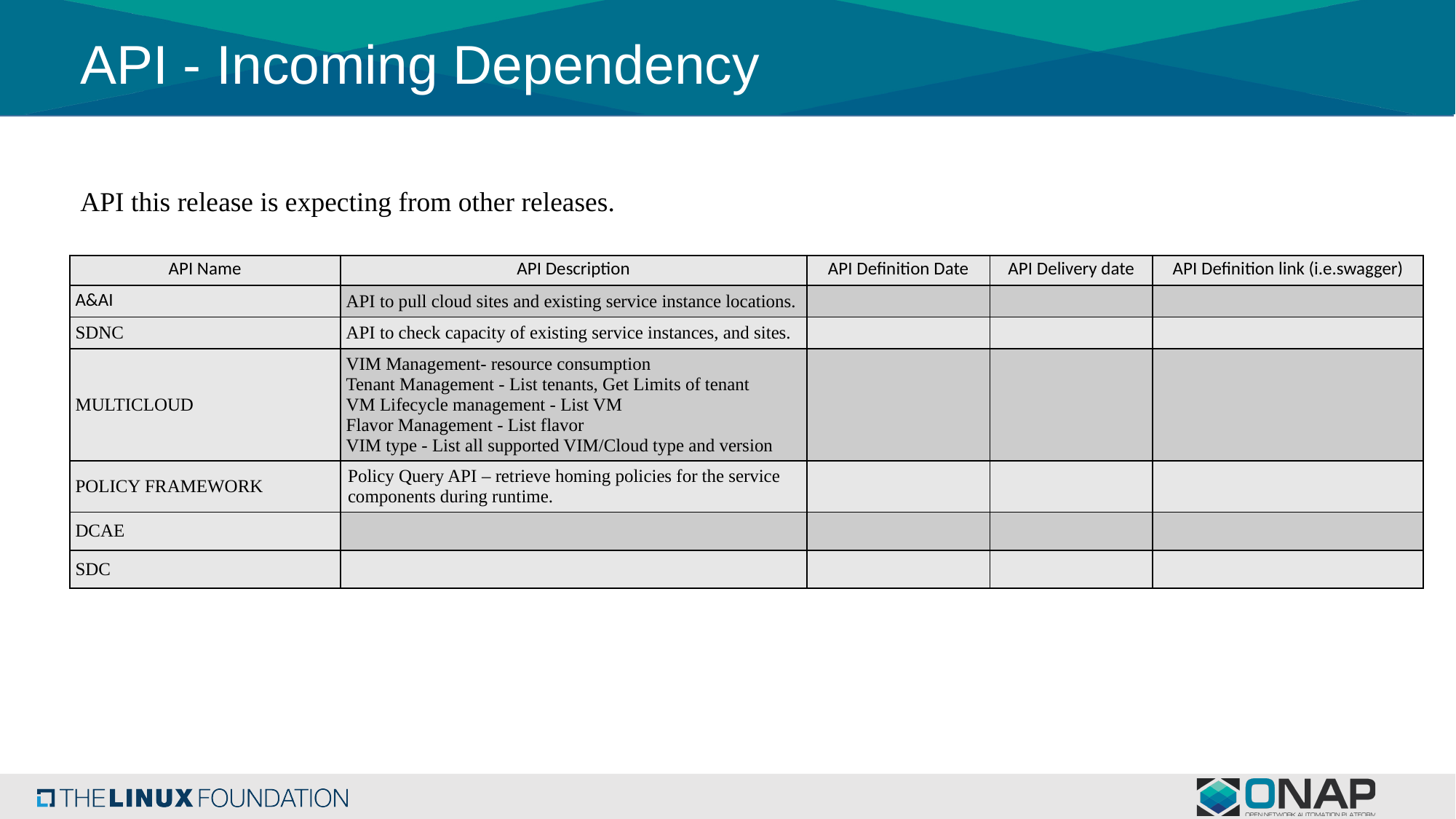

# API - Incoming Dependency
API this release is expecting from other releases.
| API Name | API Description | API Definition Date | API Delivery date | API Definition link (i.e.swagger) |
| --- | --- | --- | --- | --- |
| A&AI | API to pull cloud sites and existing service instance locations. |  |  |  |
| SDNC | API to check capacity of existing service instances, and sites. |  |  |  |
| MULTICLOUD | VIM Management- resource consumption Tenant Management - List tenants, Get Limits of tenant VM Lifecycle management - List VM Flavor Management - List flavor VIM type - List all supported VIM/Cloud type and version |  |  |  |
| POLICY FRAMEWORK | Policy Query API – retrieve homing policies for the service components during runtime. |  |  |  |
| DCAE |  |  |  |  |
| SDC |  |  |  |  |